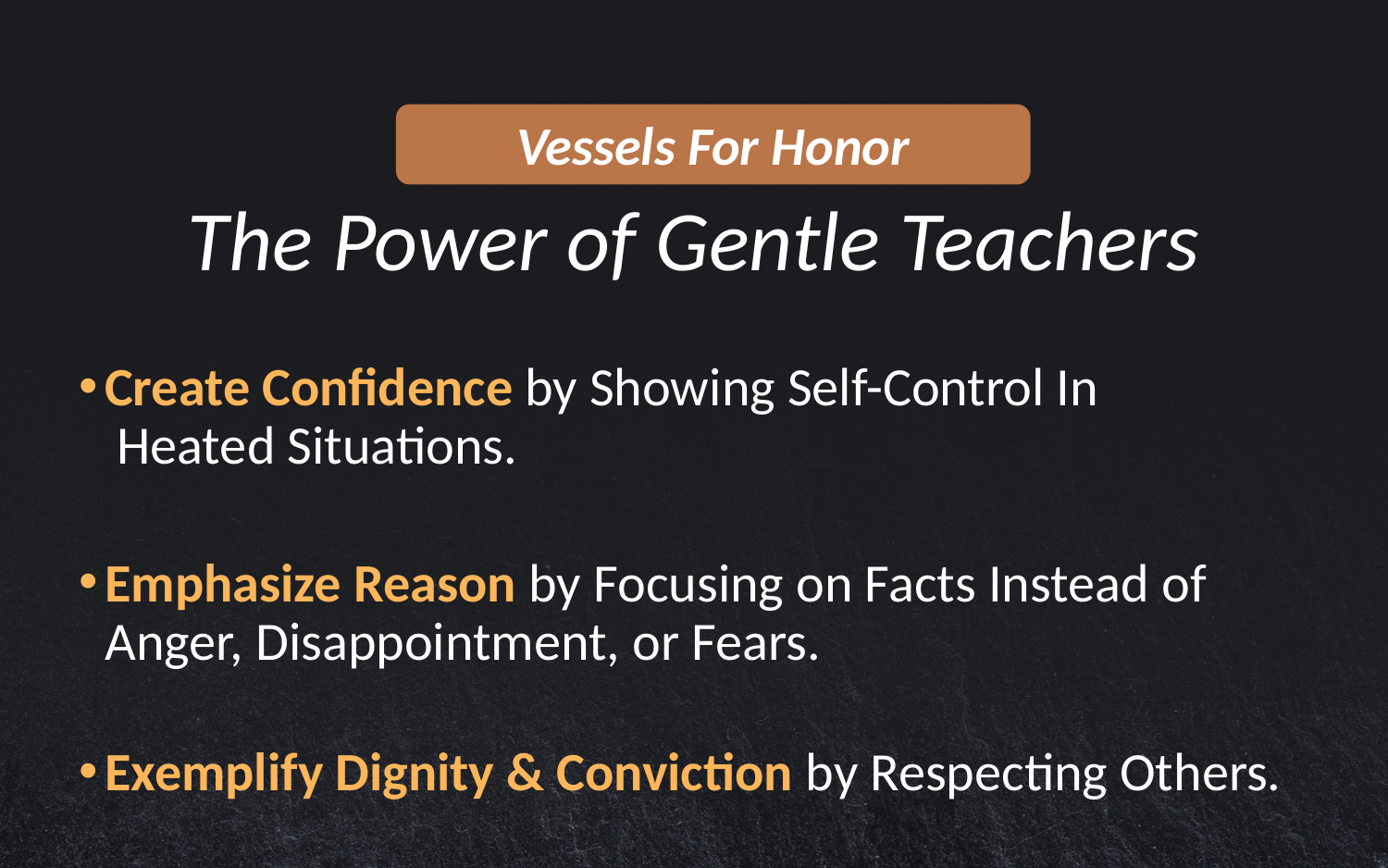

Vessels For Honor
# The Power of Gentle Teachers
Create Confidence by Showing Self-Control In
 Heated Situations.
Emphasize Reason by Focusing on Facts Instead of Anger, Disappointment, or Fears.
Exemplify Dignity & Conviction by Respecting Others.